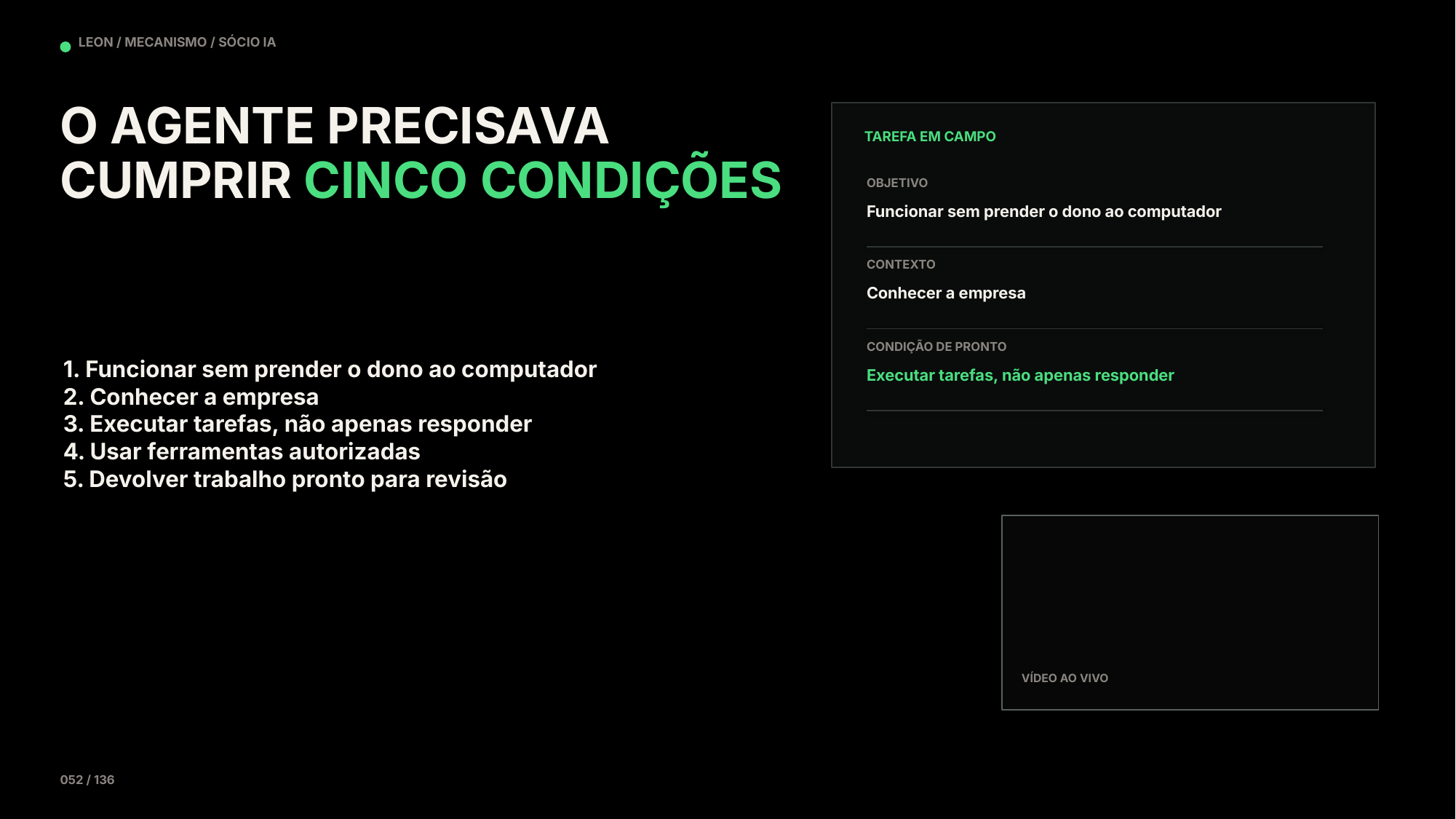

LEON / MECANISMO / SÓCIO IA

O AGENTE PRECISAVA CUMPRIR CINCO CONDIÇÕES

TAREFA EM CAMPO
OBJETIVO
Funcionar sem prender o dono ao computador
CONTEXTO
Conhecer a empresa
CONDIÇÃO DE PRONTO
1. Funcionar sem prender o dono ao computador
2. Conhecer a empresa
3. Executar tarefas, não apenas responder
4. Usar ferramentas autorizadas
5. Devolver trabalho pronto para revisão
Executar tarefas, não apenas responder

VÍDEO AO VIVO
052 / 136